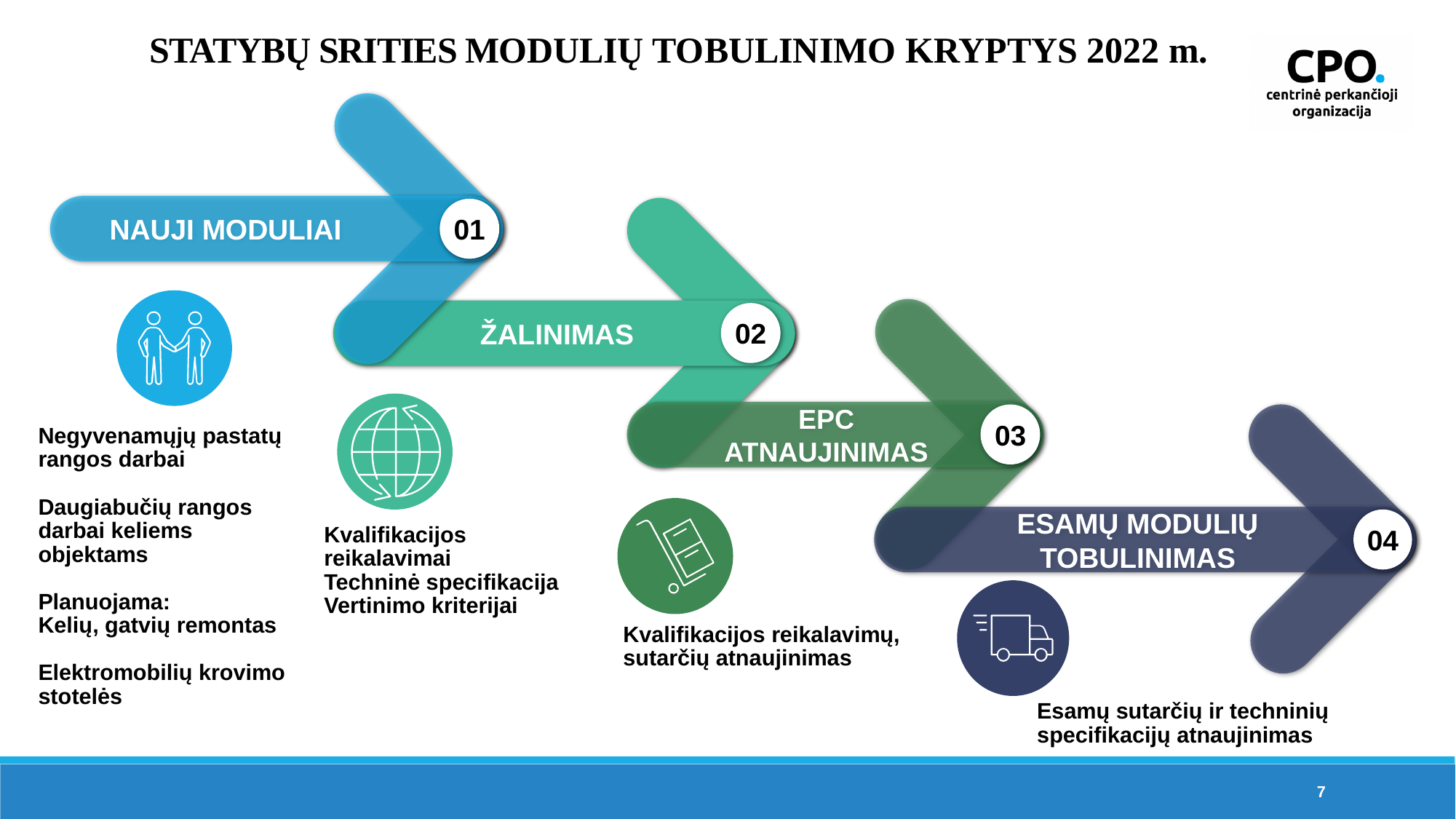

STATYBŲ SRITIES MODULIŲ TOBULINIMO KRYPTYS 2022 m.

NAUJI MODULIAI
01

ŽALINIMAS

EPC ATNAUJINIMAS
03

02

ESAMŲ MODULIŲ TOBULINIMAS
04

Negyvenamųjų pastatų rangos darbai

Daugiabučių rangos darbai keliems objektams

Planuojama:
Kelių, gatvių remontas

Elektromobilių krovimo stotelės

Kvalifikacijos reikalavimai
Techninė specifikacija
Vertinimo kriterijai

Kvalifikacijos reikalavimų, sutarčių atnaujinimas
Esamų sutarčių ir techninių specifikacijų atnaujinimas
7